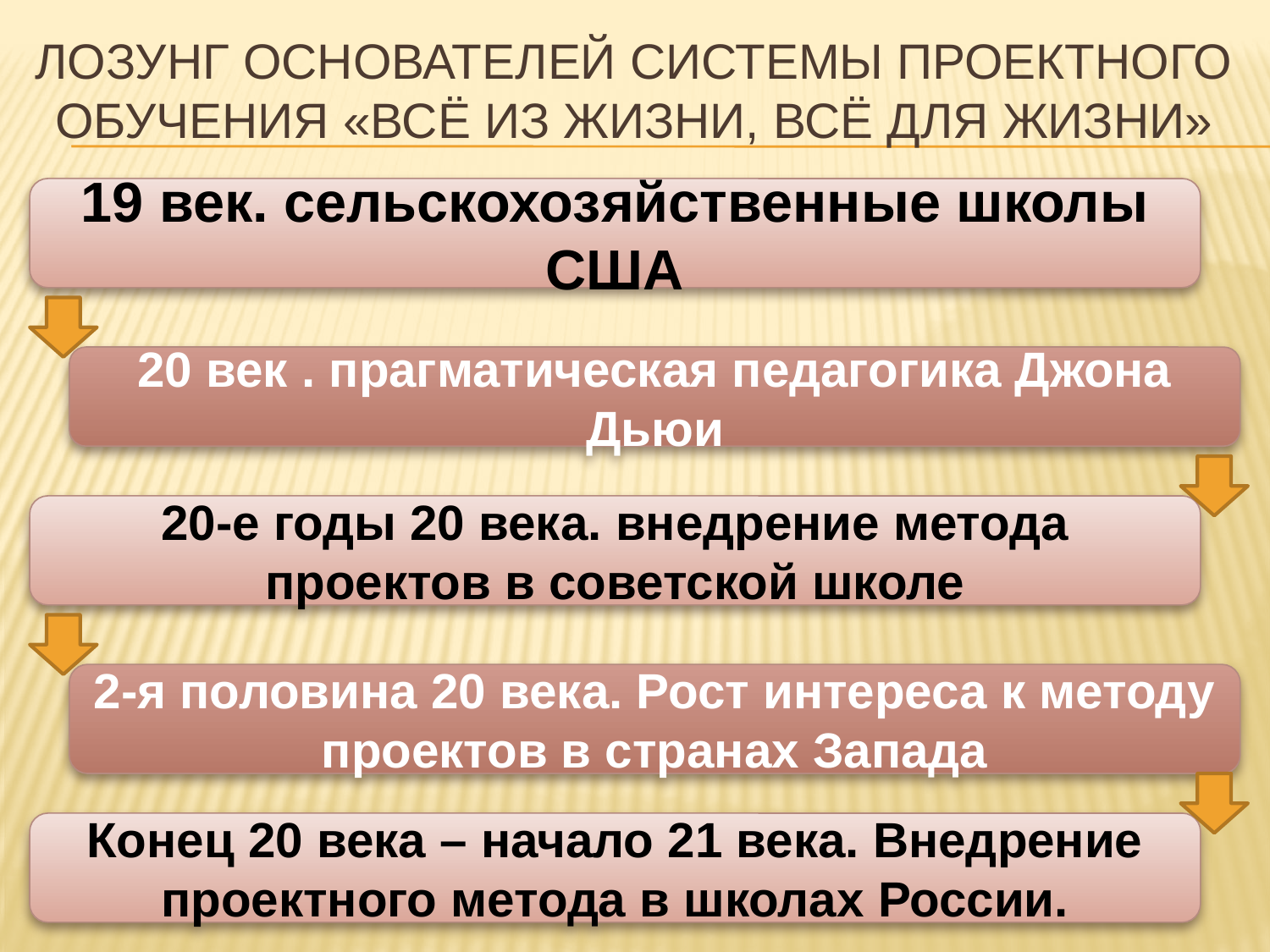

# Лозунг основателей системы проектного обучения «всё из жизни, всё для жизни»
19 век. сельскохозяйственные школы США

20 век . прагматическая педагогика Джона Дьюи

20-е годы 20 века. внедрение метода проектов в советской школе

2-я половина 20 века. Рост интереса к методу проектов в странах Запада

Конец 20 века – начало 21 века. Внедрение проектного метода в школах России.